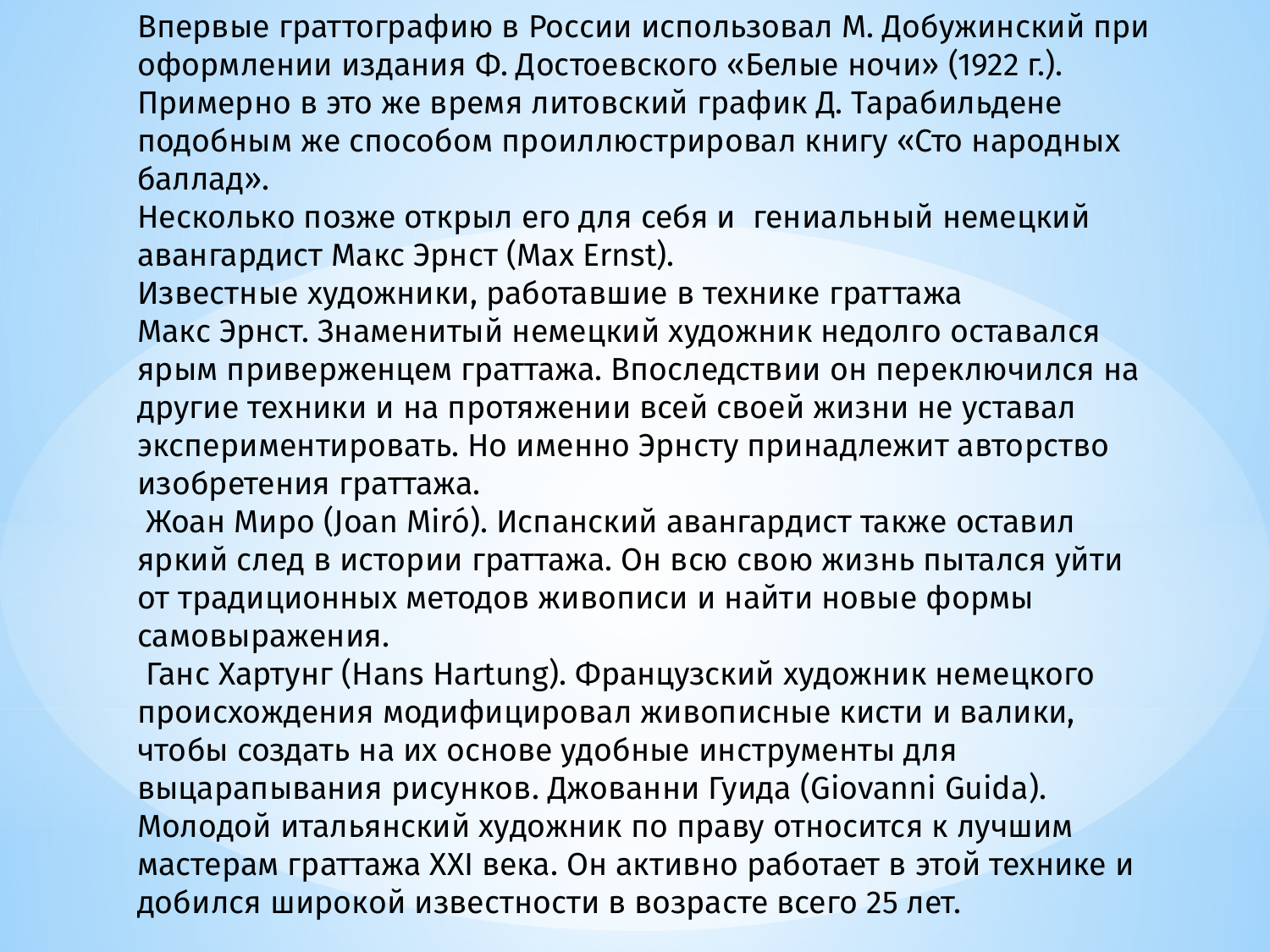

Впервые граттографию в России использовал М. Добужинский при оформлении издания Ф. Достоевского «Белые ночи» (1922 г.). Примерно в это же время литовский график Д. Тарабильдене подобным же способом проиллюстрировал книгу «Сто народных баллад».
Несколько позже открыл его для себя и  гениальный немецкий авангардист Макс Эрнст (Max Ernst).
Известные художники, работавшие в технике граттажа
Макс Эрнст. Знаменитый немецкий художник недолго оставался ярым приверженцем граттажа. Впоследствии он переключился на другие техники и на протяжении всей своей жизни не уставал экспериментировать. Но именно Эрнсту принадлежит авторство изобретения граттажа.
 Жоан Миро (Joan Miró). Испанский авангардист также оставил яркий след в истории граттажа. Он всю свою жизнь пытался уйти от традиционных методов живописи и найти новые формы самовыражения.
 Ганс Хартунг (Hans Hartung). Французский художник немецкого происхождения модифицировал живописные кисти и валики, чтобы создать на их основе удобные инструменты для выцарапывания рисунков. Джованни Гуида (Giovanni Guida). Молодой итальянский художник по праву относится к лучшим мастерам граттажа XXI века. Он активно работает в этой технике и добился широкой известности в возрасте всего 25 лет.